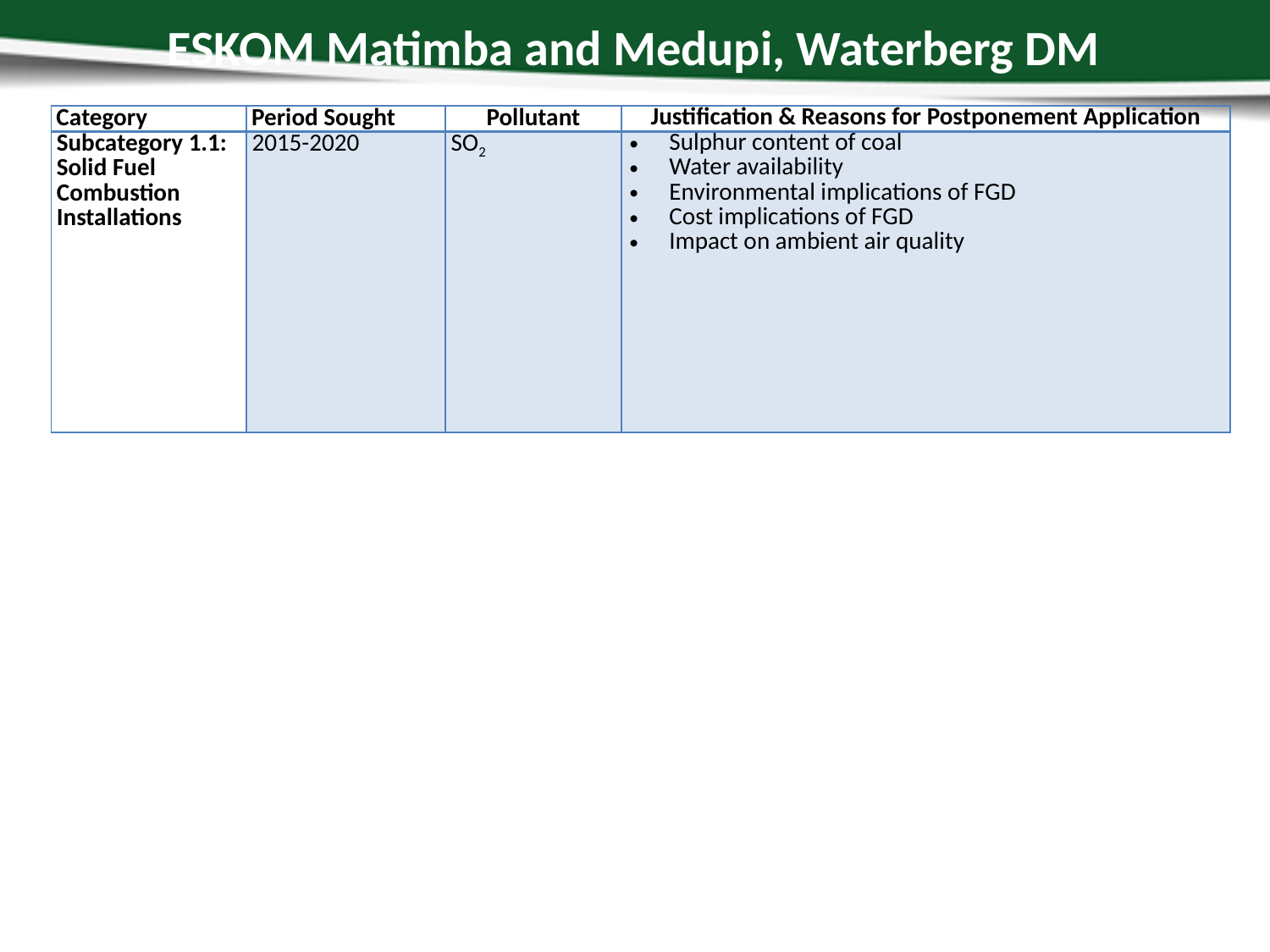

# ESKOM Matimba and Medupi, Waterberg DM
| Category | Period Sought | Pollutant | Justification & Reasons for Postponement Application |
| --- | --- | --- | --- |
| Subcategory 1.1: Solid Fuel Combustion Installations | 2015-2020 | SO2 | Sulphur content of coal Water availability Environmental implications of FGD Cost implications of FGD Impact on ambient air quality |